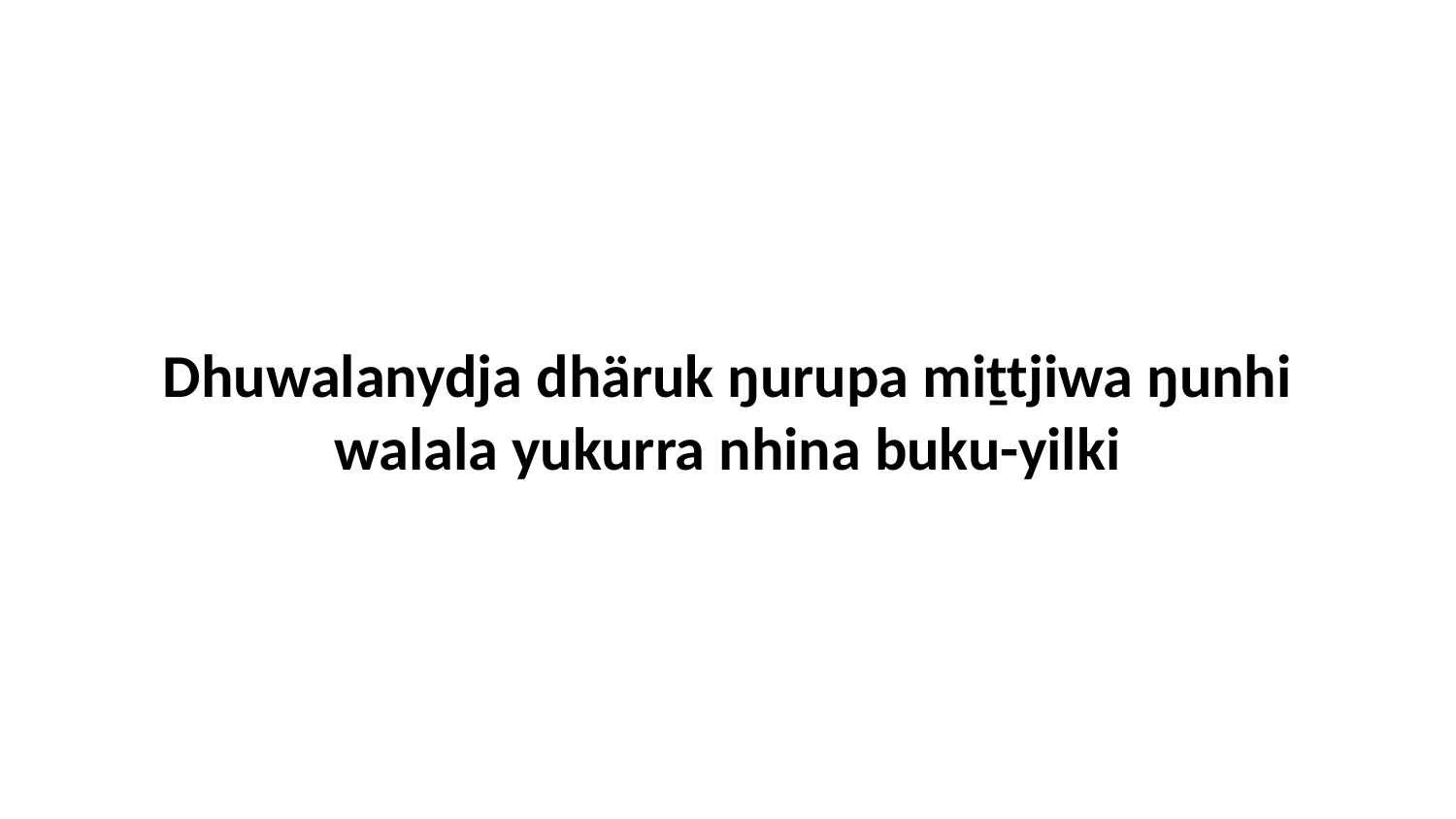

Dhuwalanydja dhäruk ŋurupa miṯtjiwa ŋunhi walala yukurra nhina buku-yilki